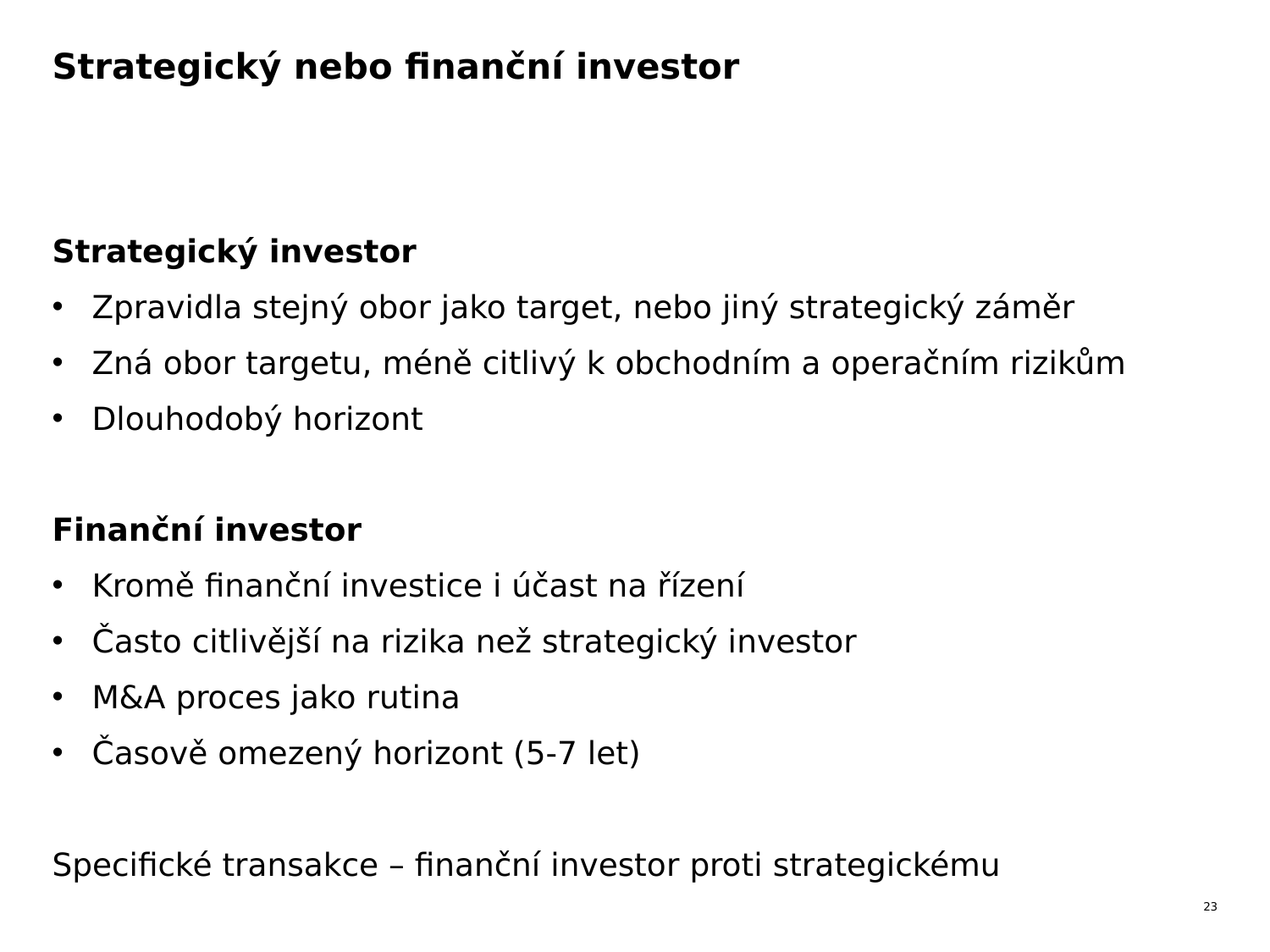

# Strategický nebo finanční investor
Strategický investor
Zpravidla stejný obor jako target, nebo jiný strategický záměr
Zná obor targetu, méně citlivý k obchodním a operačním rizikům
Dlouhodobý horizont

Finanční investor
Kromě finanční investice i účast na řízení
Často citlivější na rizika než strategický investor
M&A proces jako rutina
Časově omezený horizont (5-7 let)

Specifické transakce – finanční investor proti strategickému